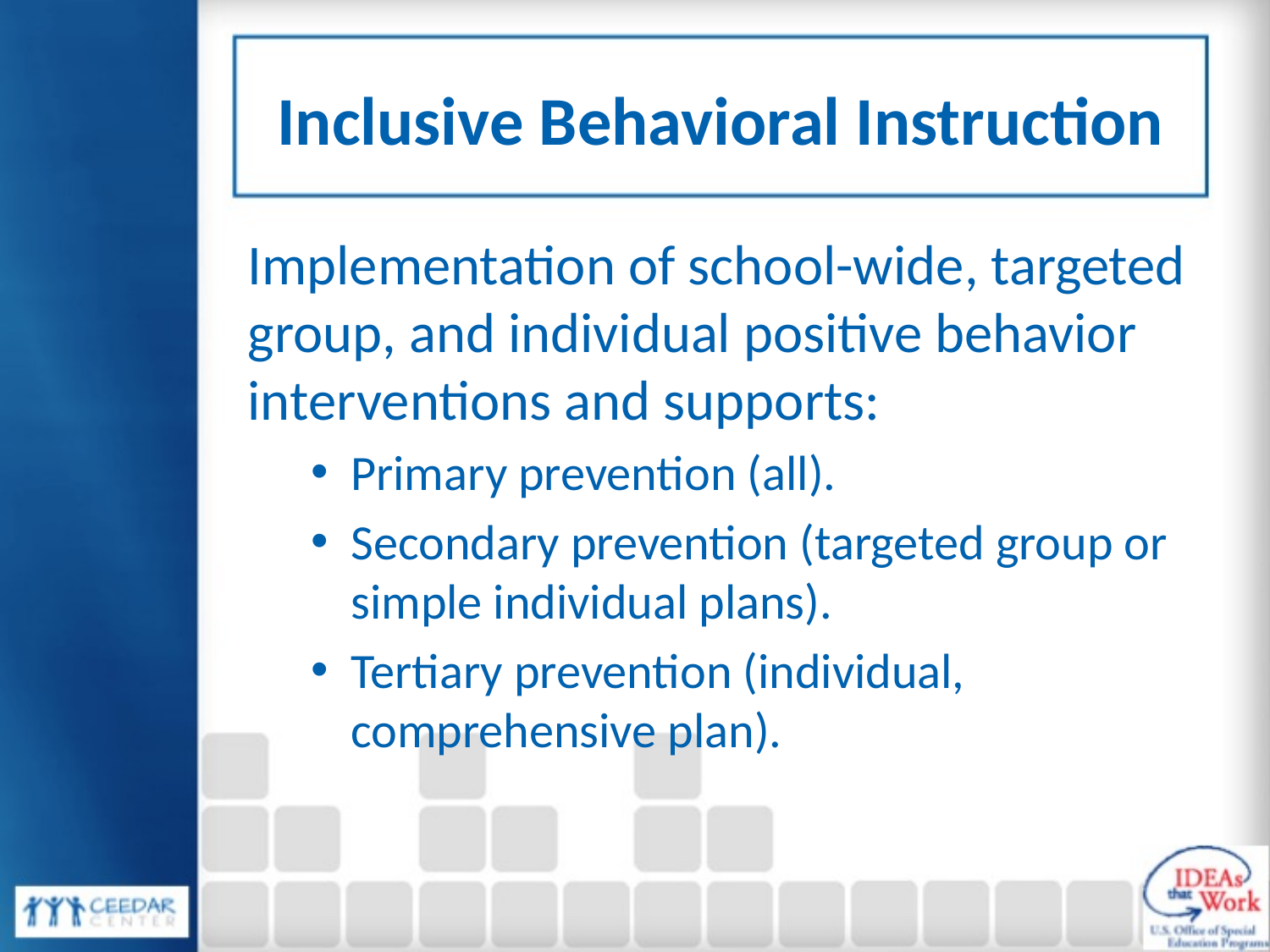

# Inclusive Behavioral Instruction
Implementation of school-wide, targeted group, and individual positive behavior interventions and supports:
Primary prevention (all).
Secondary prevention (targeted group or simple individual plans).
Tertiary prevention (individual, comprehensive plan).